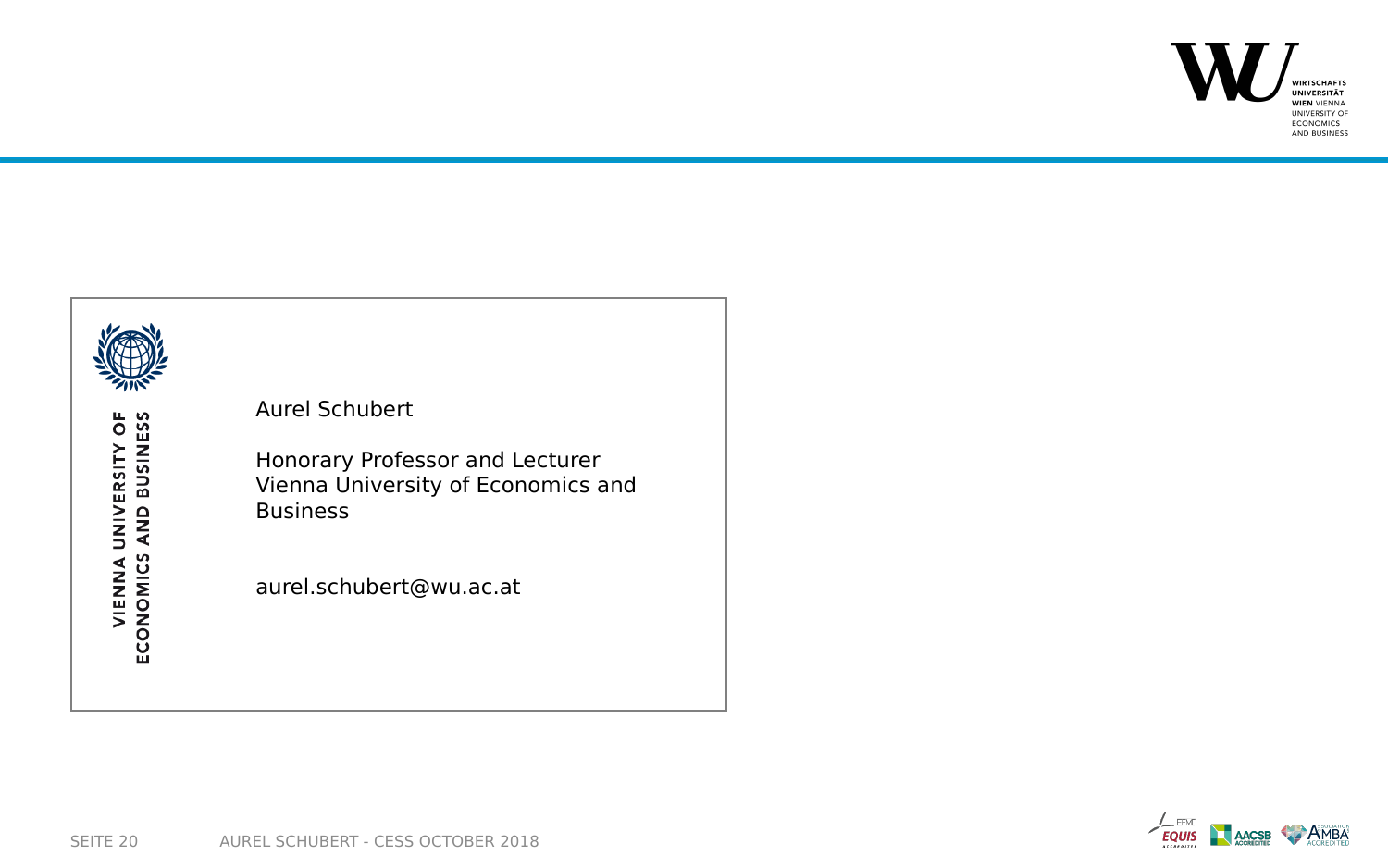

Aurel Schubert

Honorary Professor and Lecturer
Vienna University of Economics and Business

aurel.schubert@wu.ac.at
SEITE 20
Aurel Schubert - CESS October 2018